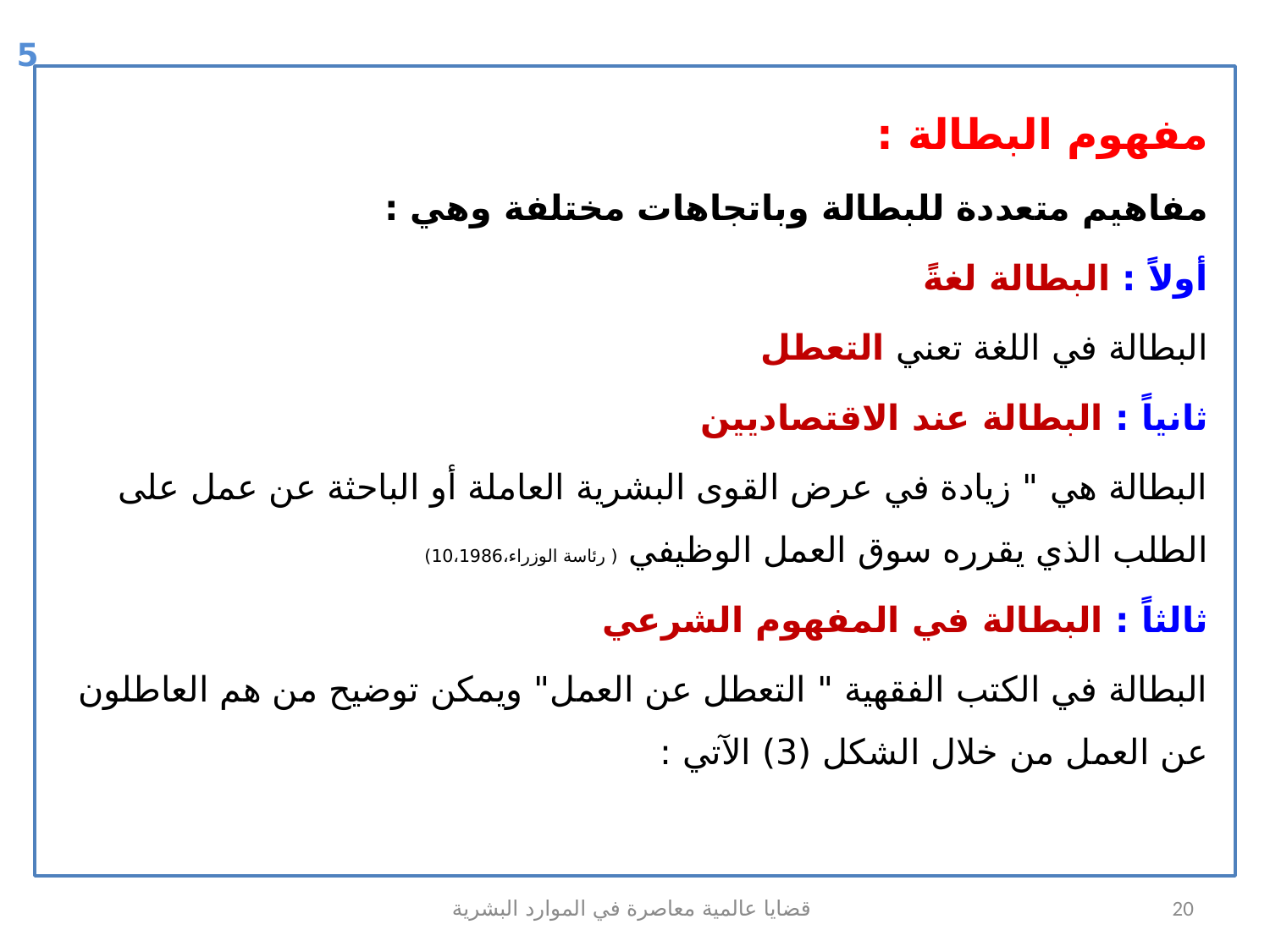

5

مفهوم البطالة :
مفاهيم متعددة للبطالة وباتجاهات مختلفة وهي :
أولاً : البطالة لغةً
البطالة في اللغة تعني التعطل
ثانياً : البطالة عند الاقتصاديين
البطالة هي " زيادة في عرض القوى البشرية العاملة أو الباحثة عن عمل على الطلب الذي يقرره سوق العمل الوظيفي ( رئاسة الوزراء،10،1986)
ثالثاً : البطالة في المفهوم الشرعي
البطالة في الكتب الفقهية " التعطل عن العمل" ويمكن توضيح من هم العاطلون عن العمل من خلال الشكل (3) الآتي :
قضايا عالمية معاصرة في الموارد البشرية
20